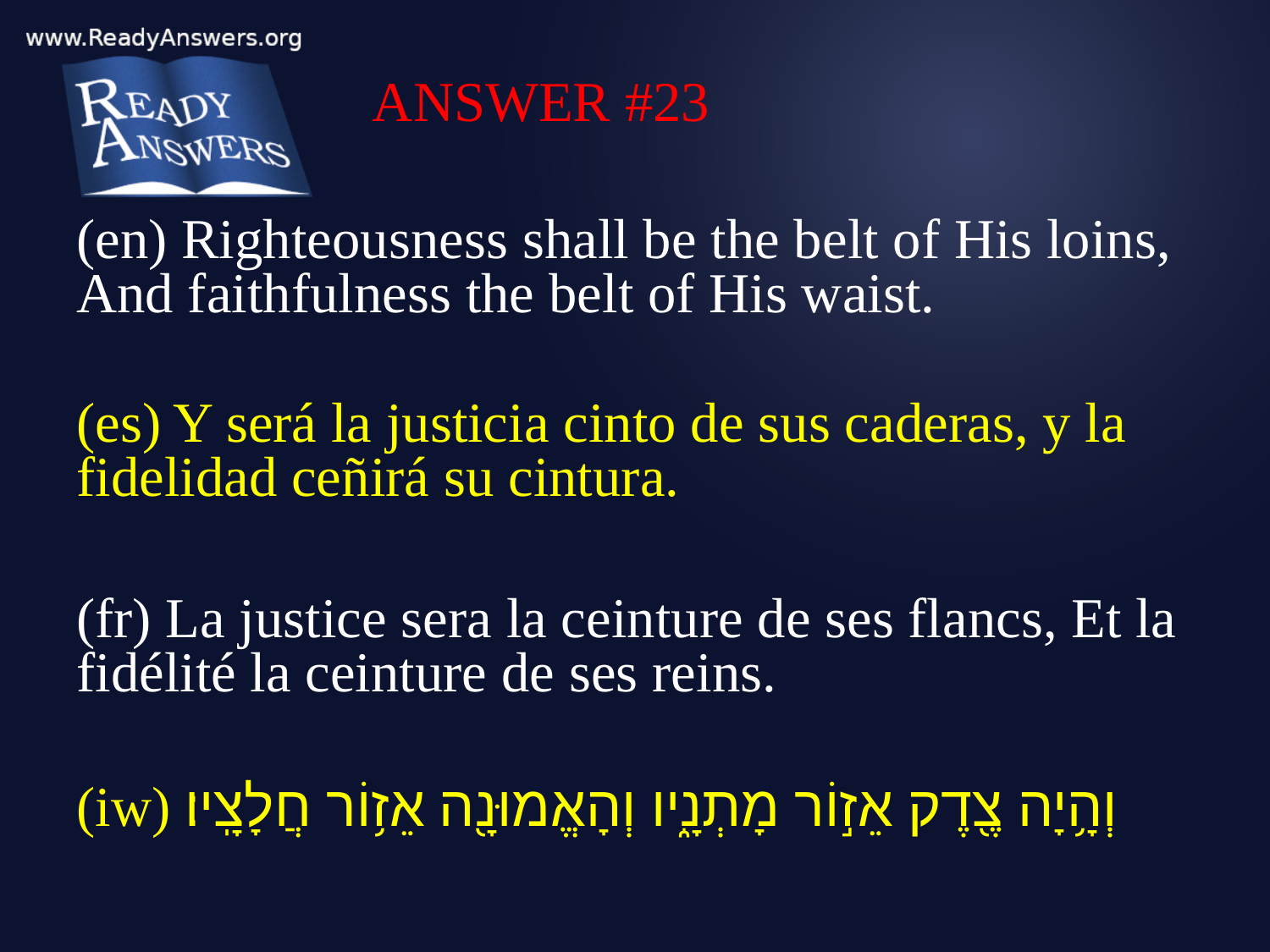

ANSWER #23
(en) Righteousness shall be the belt of His loins, And faithfulness the belt of His waist.
(es) Y será la justicia cinto de sus caderas, y la fidelidad ceñirá su cintura.
(fr) La justice sera la ceinture de ses flancs, Et la fidélité la ceinture de ses reins.
(iw) וְהָ֥יָה צֶ֖דֶק אֵז֣וֹר מָתְנָ֑יו וְהָאֱמוּנָ֖ה אֵז֥וֹר חֲלָצָֽיו׃